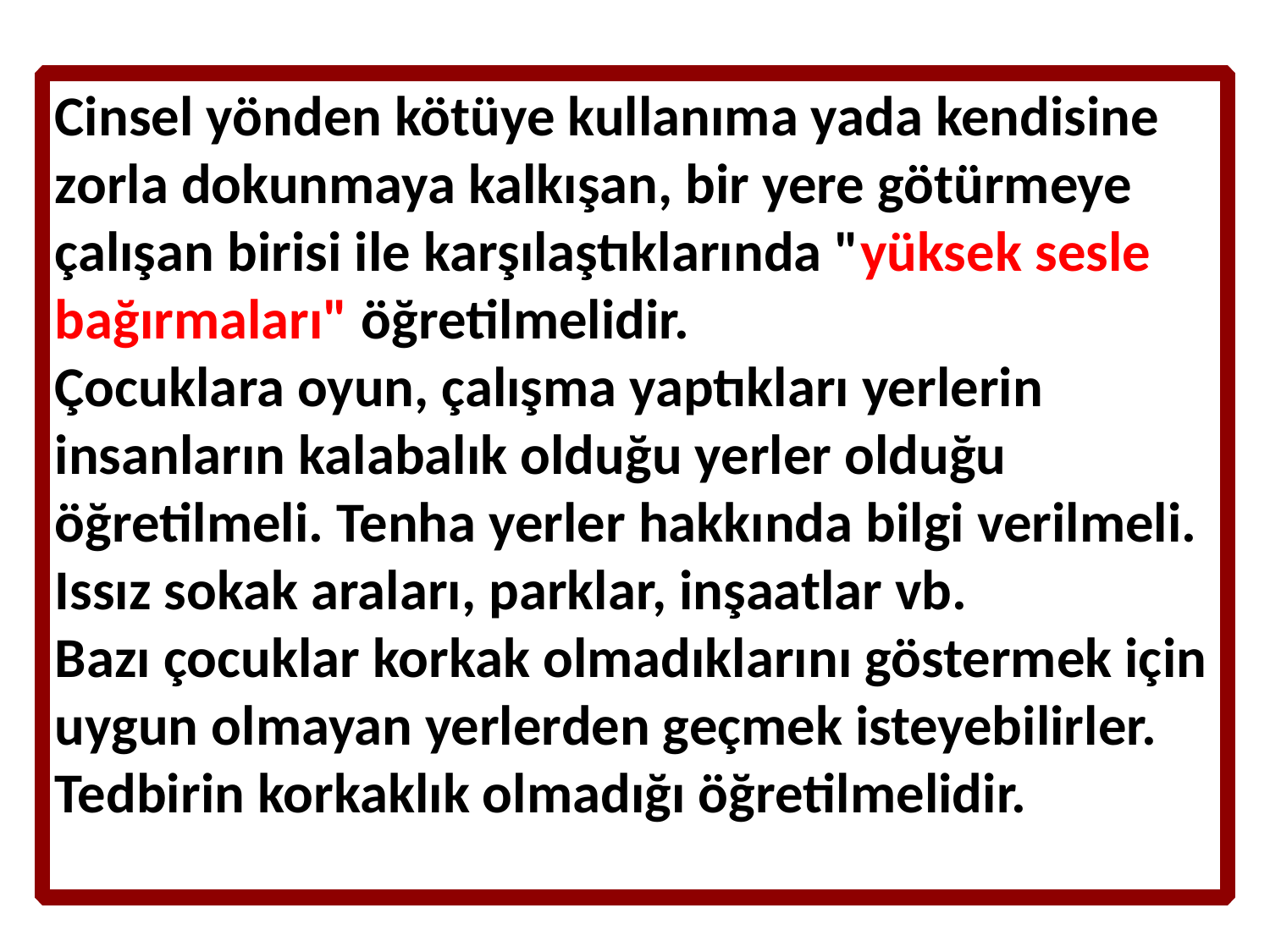

Cinsel yönden kötüye kullanıma yada kendisine zorla dokunmaya kalkışan, bir yere götürmeye çalışan birisi ile karşılaştıklarında "yüksek sesle bağırmaları" öğretilmelidir.
Çocuklara oyun, çalışma yaptıkları yerlerin insanların kalabalık olduğu yerler olduğu öğretilmeli. Tenha yerler hakkında bilgi verilmeli. Issız sokak araları, parklar, inşaatlar vb.
Bazı çocuklar korkak olmadıklarını göstermek için uygun olmayan yerlerden geçmek isteyebilirler. Tedbirin korkaklık olmadığı öğretilmelidir.